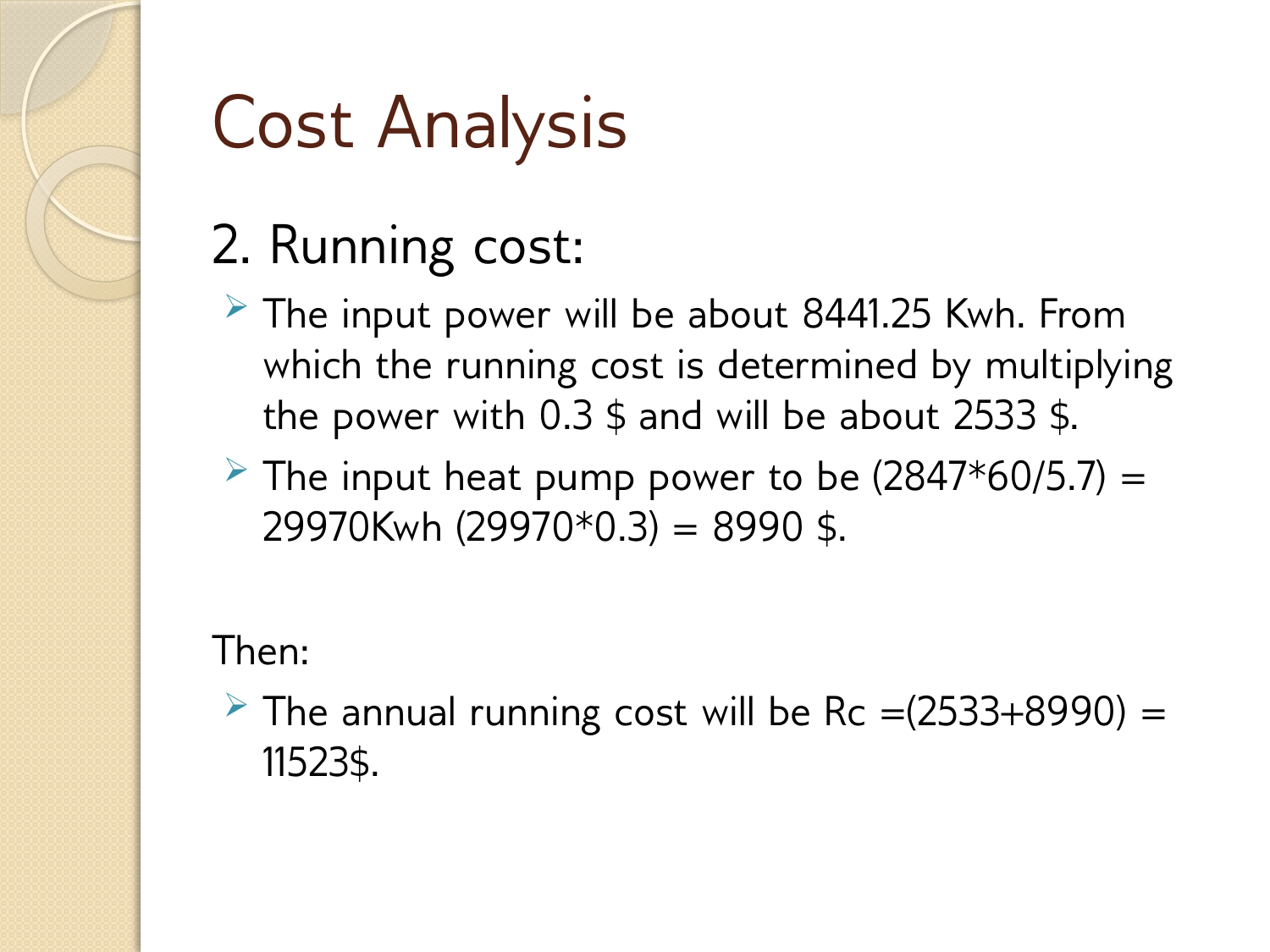

# Cost Analysis
2. Running cost:
The input power will be about 8441.25 Kwh. From which the running cost is determined by multiplying the power with 0.3 $ and will be about 2533 $.
The input heat pump power to be (2847*60/5.7) = 29970Kwh (29970*0.3) = 8990 $.

Then:
The annual running cost will be Rc =(2533+8990) = 11523$.